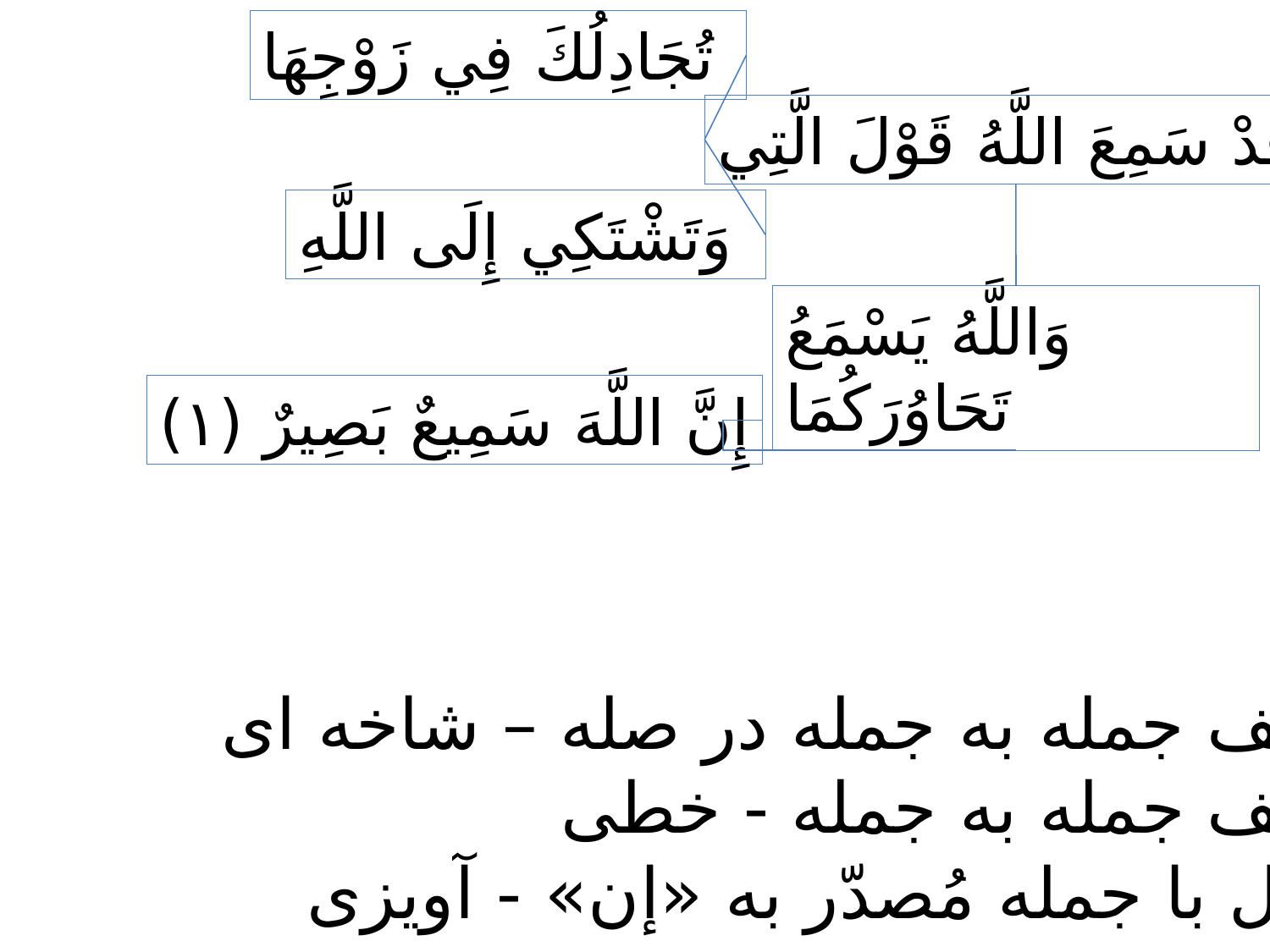

تُجَادِلُكَ فِي زَوْجِهَا
قَدْ سَمِعَ اللَّهُ قَوْلَ الَّتِي
وَتَشْتَكِي إِلَى اللَّهِ
وَاللَّهُ يَسْمَعُ تَحَاوُرَكُمَا
إِنَّ اللَّهَ سَمِيعٌ بَصِيرٌ (١)
عطف جمله به جمله در صله – شاخه ای
عطف جمله به جمله - خطی
تعلیل با جمله مُصدّر به «إن» - آویزی